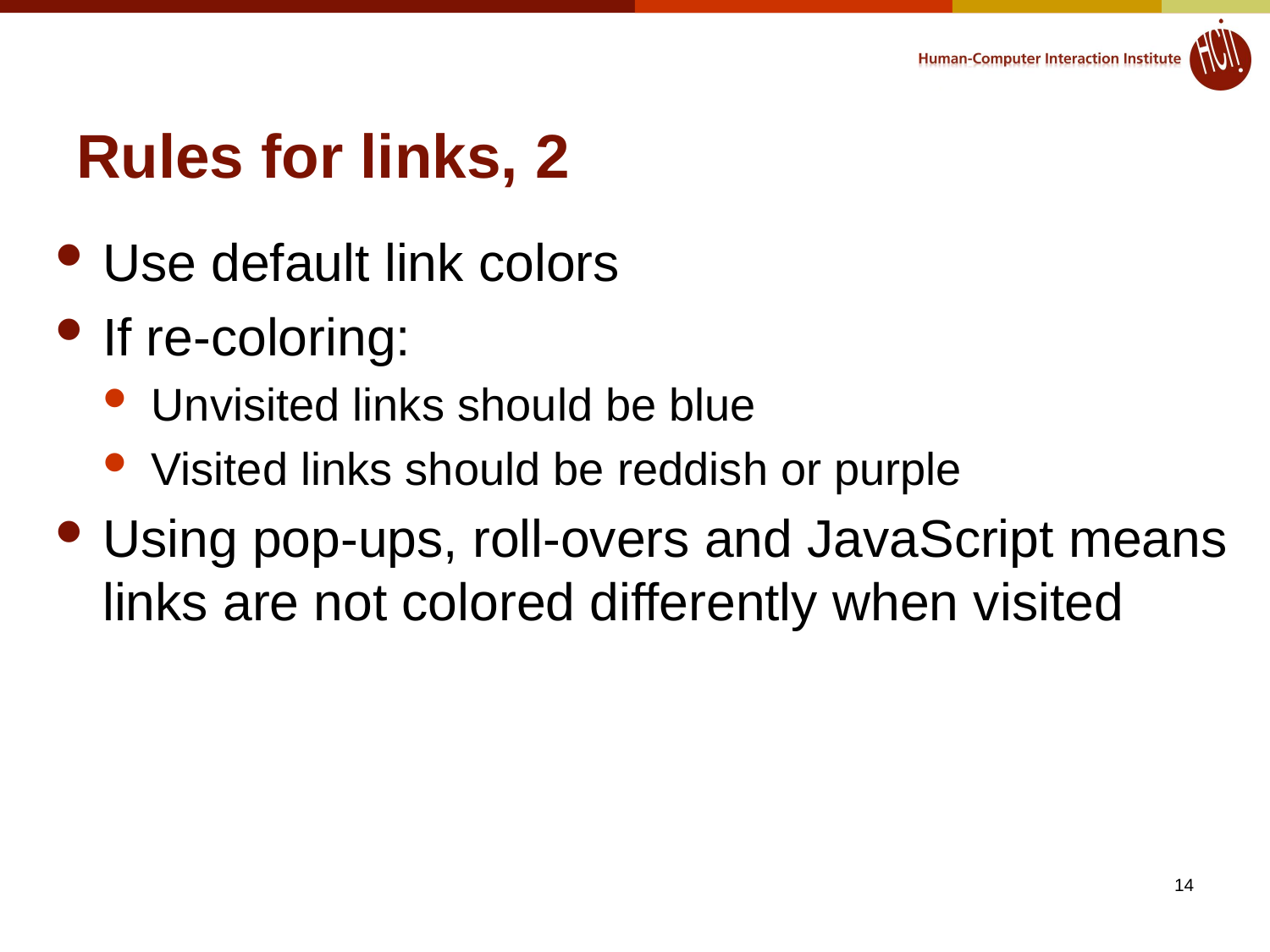

# Rules for links, 2
Use default link colors
If re-coloring:
Unvisited links should be blue
Visited links should be reddish or purple
Using pop-ups, roll-overs and JavaScript means links are not colored differently when visited
14